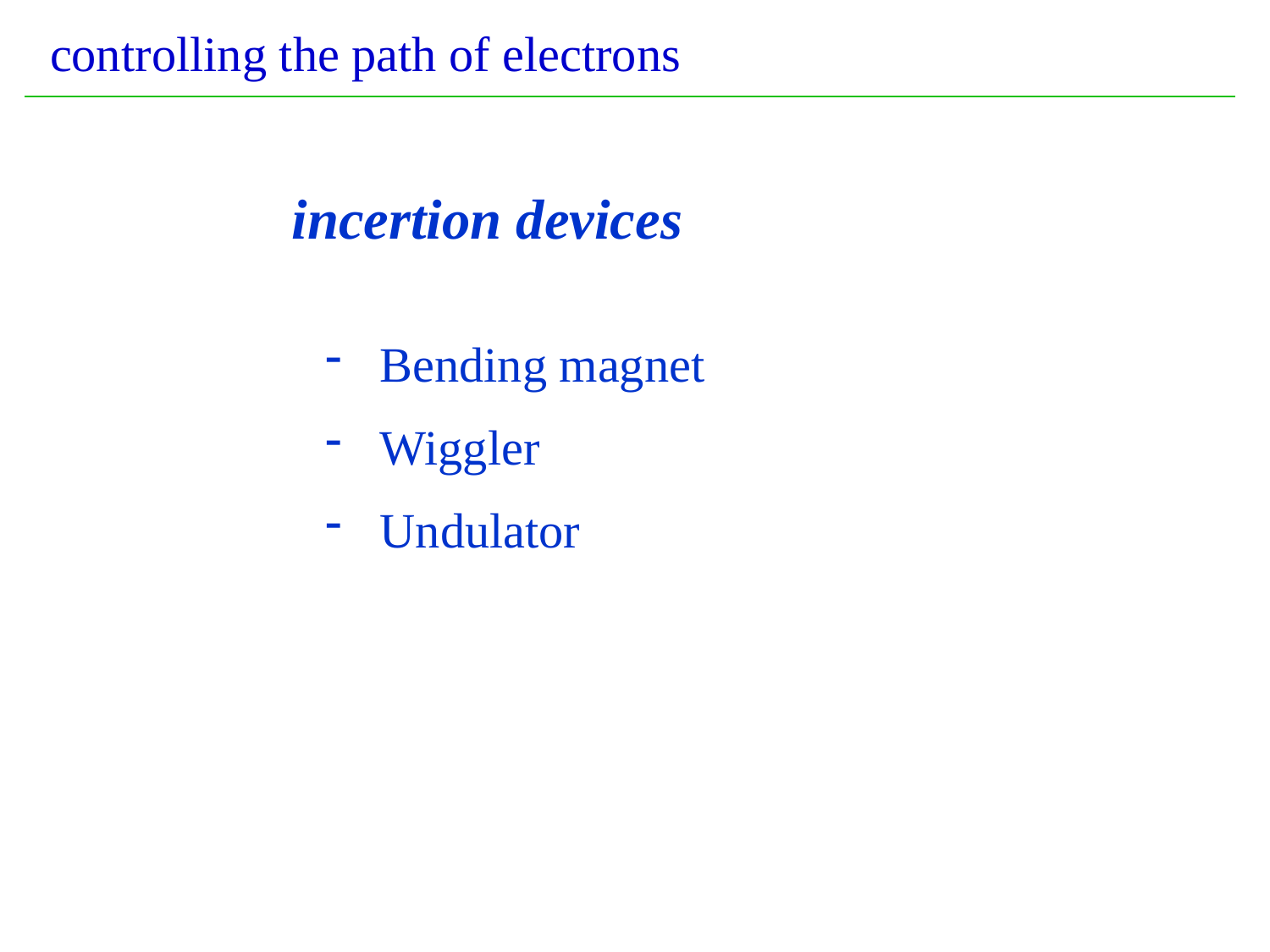

controlling the path of electrons
incertion devices

  Bending magnet
  Wiggler
  Undulator